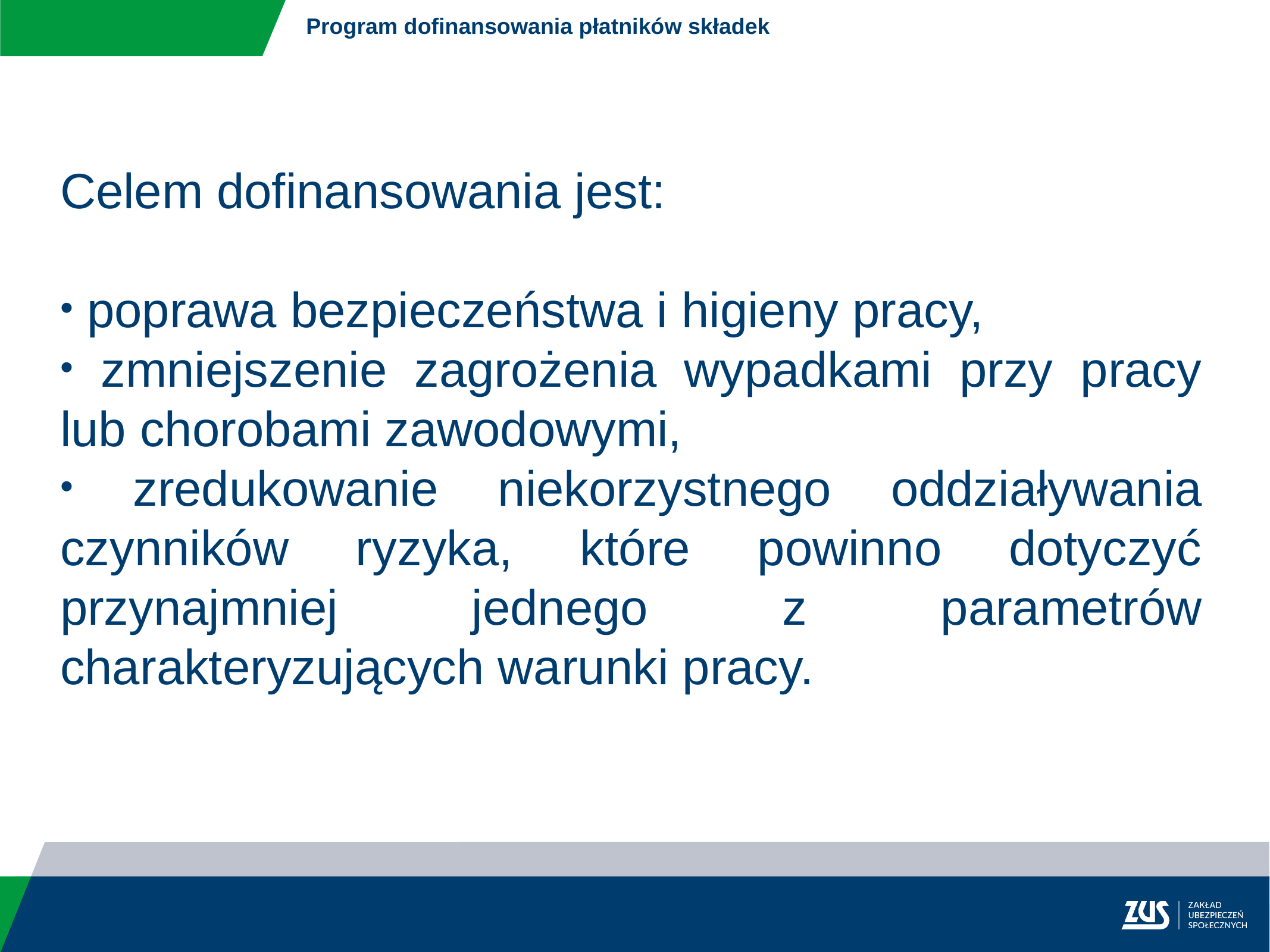

Program dofinansowania płatników składek
Celem dofinansowania jest:

 poprawa bezpieczeństwa i higieny pracy,
 zmniejszenie zagrożenia wypadkami przy pracy lub chorobami zawodowymi,
 zredukowanie niekorzystnego oddziaływania czynników ryzyka, które powinno dotyczyć przynajmniej jednego z parametrów charakteryzujących warunki pracy.